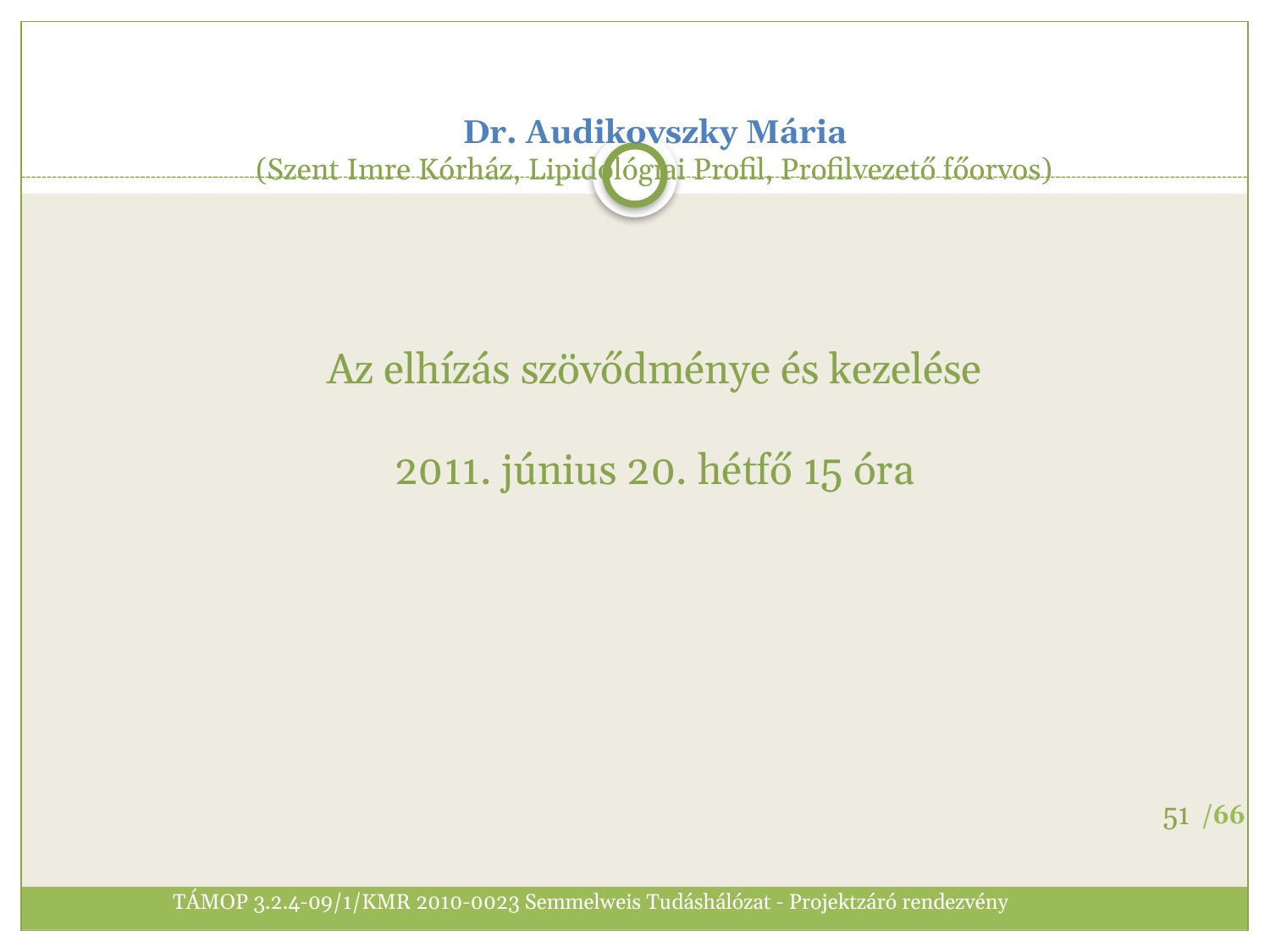

# Dr. Audikovszky Mária (Szent Imre Kórház, Lipidológiai Profil, Profilvezető főorvos) Az elhízás szövődménye és kezelése 2011. június 20. hétfő 15 óra
51
TÁMOP 3.2.4-09/1/KMR 2010-0023 Semmelweis Tudáshálózat - Projektzáró rendezvény